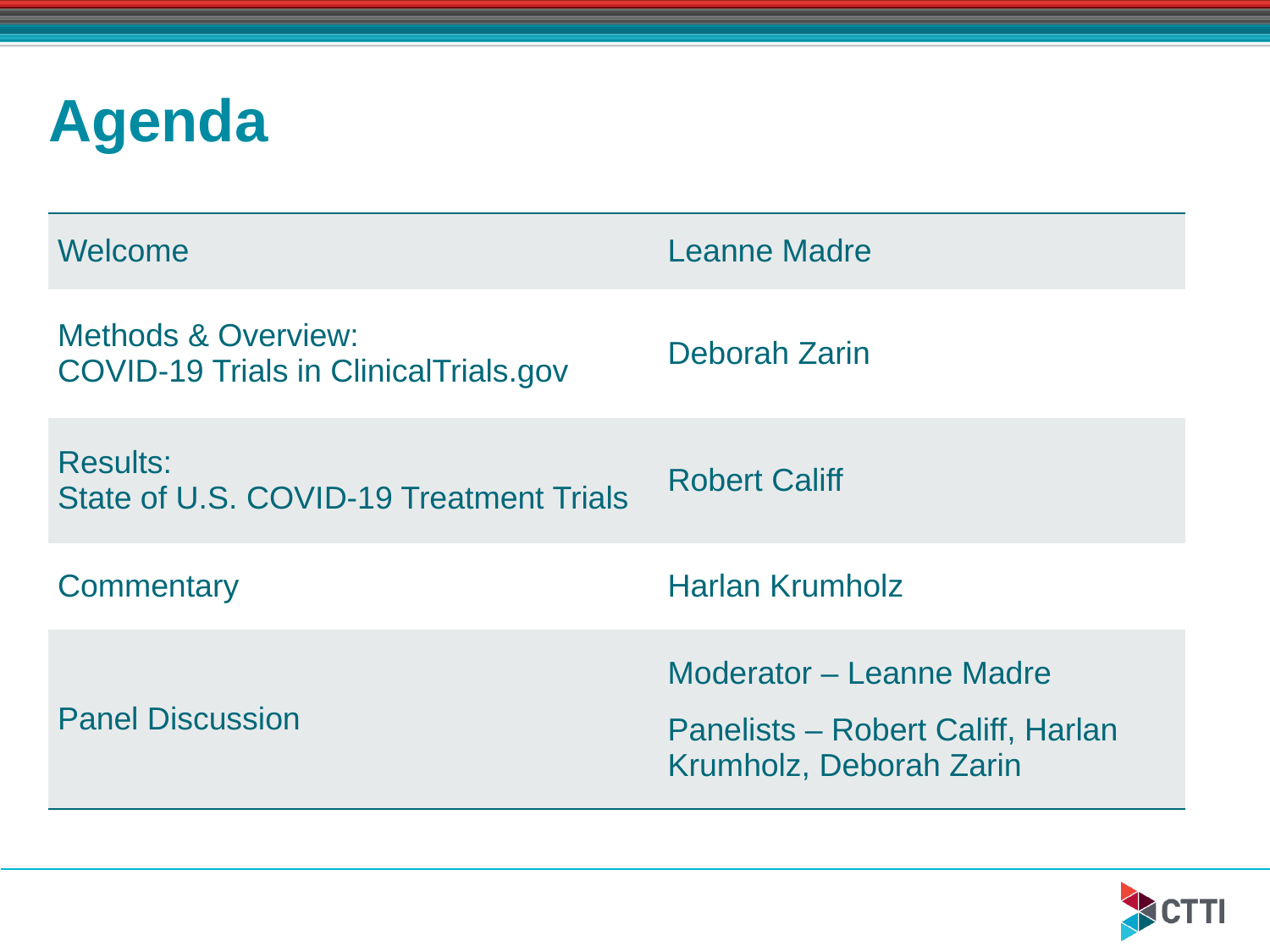

# Agenda
| Welcome | Leanne Madre |
| --- | --- |
| Methods & Overview: COVID-19 Trials in ClinicalTrials.gov | Deborah Zarin |
| Results: State of U.S. COVID-19 Treatment Trials | Robert Califf |
| Commentary | Harlan Krumholz |
| Panel Discussion | Moderator – Leanne Madre Panelists – Robert Califf, Harlan Krumholz, Deborah Zarin |